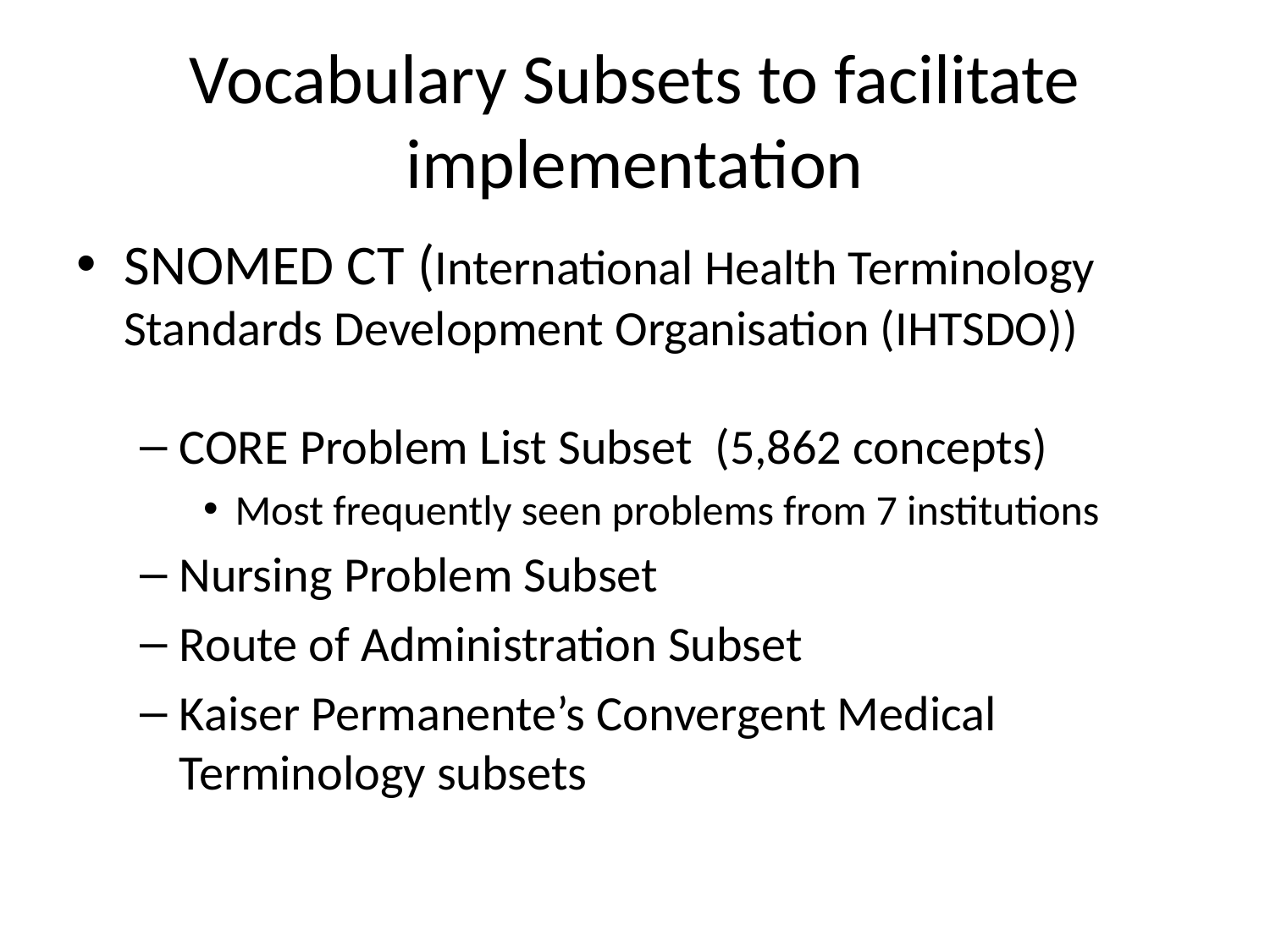

# Vocabulary Subsets to facilitate implementation
SNOMED CT (International Health Terminology Standards Development Organisation (IHTSDO))

CORE Problem List Subset  (5,862 concepts)
Most frequently seen problems from 7 institutions
Nursing Problem Subset
Route of Administration Subset
Kaiser Permanente’s Convergent Medical Terminology subsets